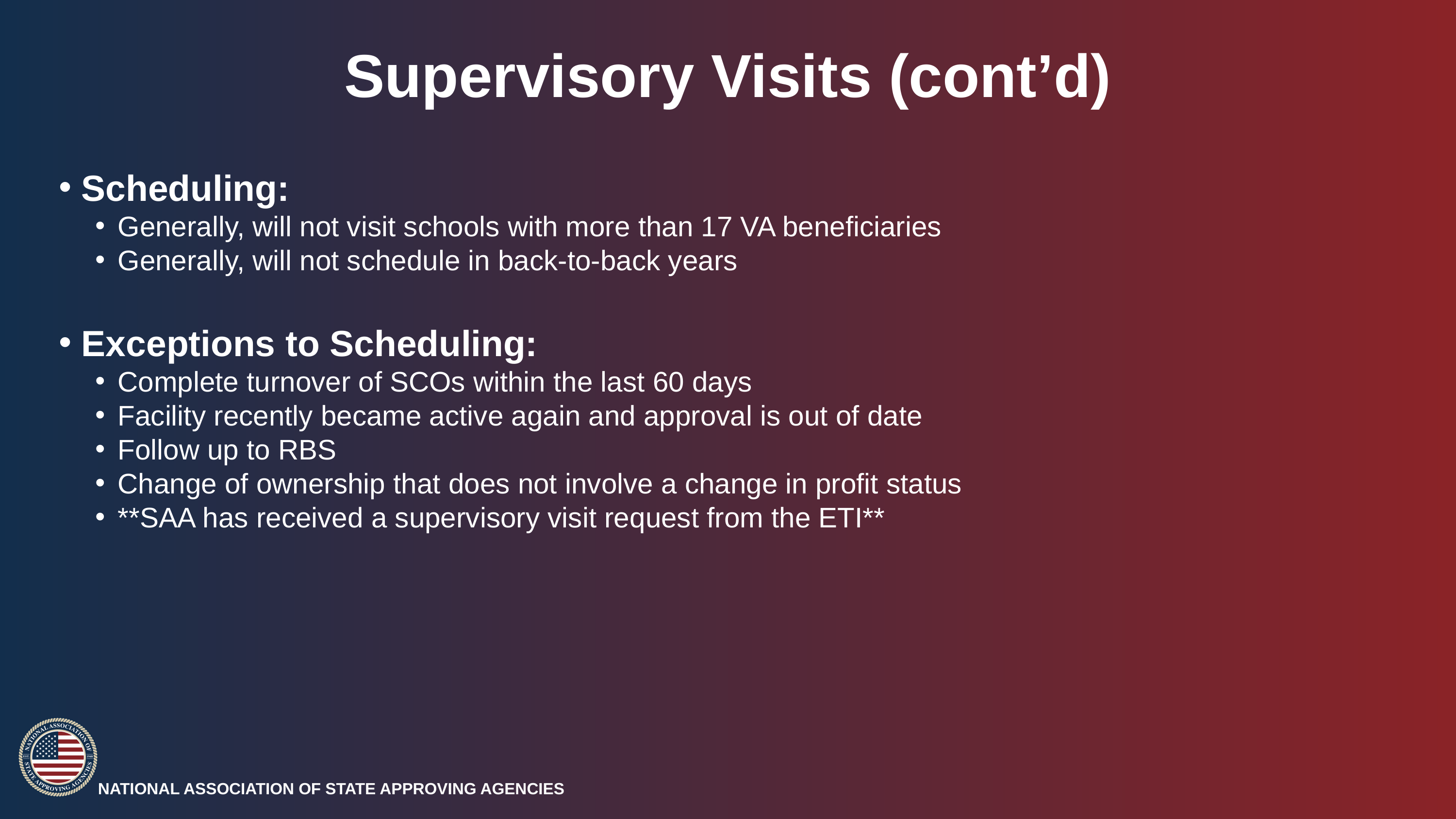

Supervisory Visits (cont’d)
Scheduling:
Generally, will not visit schools with more than 17 VA beneficiaries
Generally, will not schedule in back-to-back years

Exceptions to Scheduling:
Complete turnover of SCOs within the last 60 days
Facility recently became active again and approval is out of date
Follow up to RBS
Change of ownership that does not involve a change in profit status
**SAA has received a supervisory visit request from the ETI**

NATIONAL ASSOCIATION OF STATE APPROVING AGENCIES